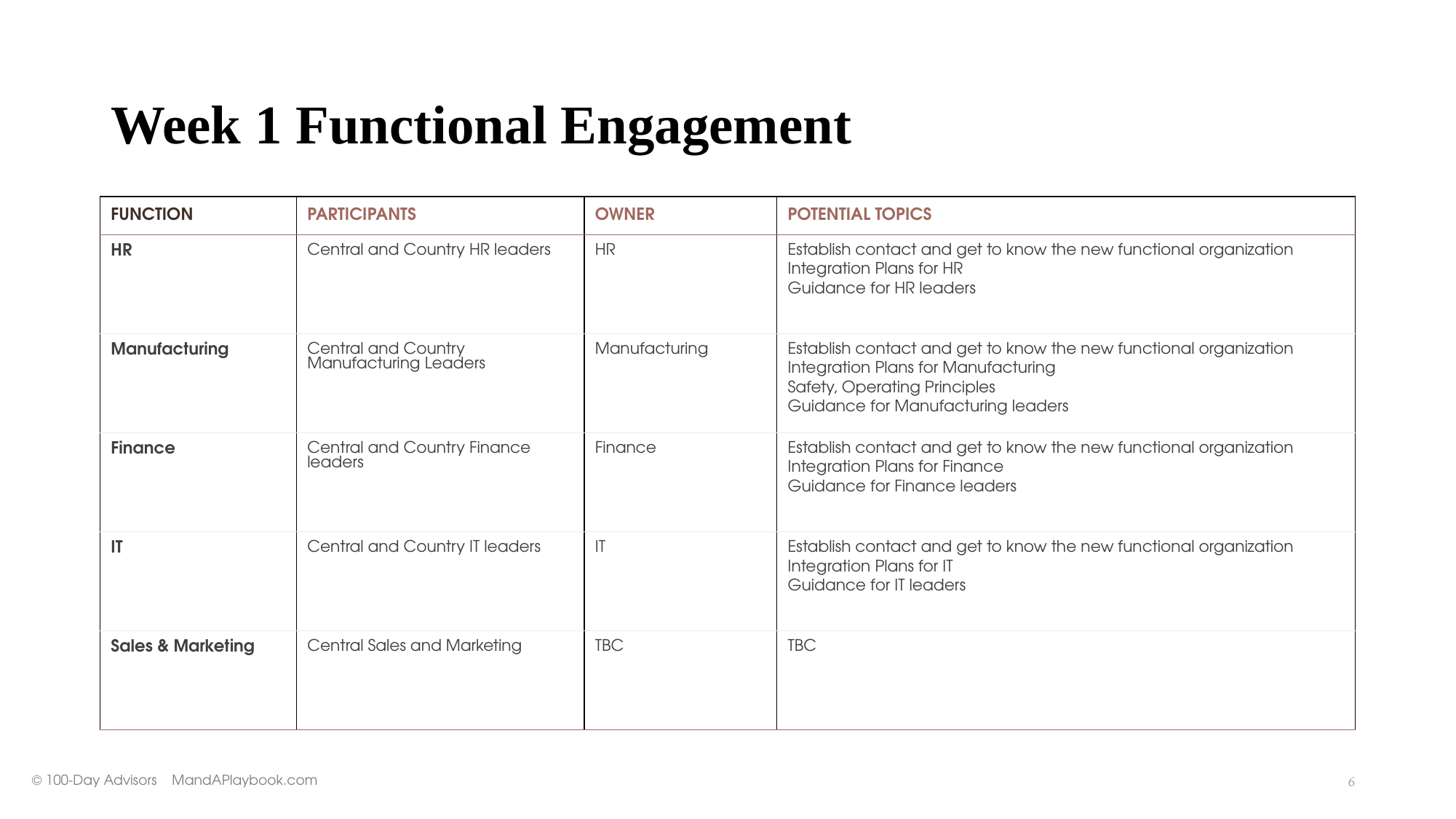

# Week 1 Functional Engagement
| FUNCTION | PARTICIPANTS | OWNER | POTENTIAL TOPICS |
| --- | --- | --- | --- |
| HR | Central and Country HR leaders | HR | Establish contact and get to know the new functional organization Integration Plans for HR Guidance for HR leaders |
| Manufacturing | Central and Country Manufacturing Leaders | Manufacturing | Establish contact and get to know the new functional organization Integration Plans for Manufacturing Safety, Operating Principles Guidance for Manufacturing leaders |
| Finance | Central and Country Finance leaders | Finance | Establish contact and get to know the new functional organization Integration Plans for Finance Guidance for Finance leaders |
| IT | Central and Country IT leaders | IT | Establish contact and get to know the new functional organization Integration Plans for IT Guidance for IT leaders |
| Sales & Marketing | Central Sales and Marketing | TBC | TBC |
© 100-Day Advisors    MandAPlaybook.com
6